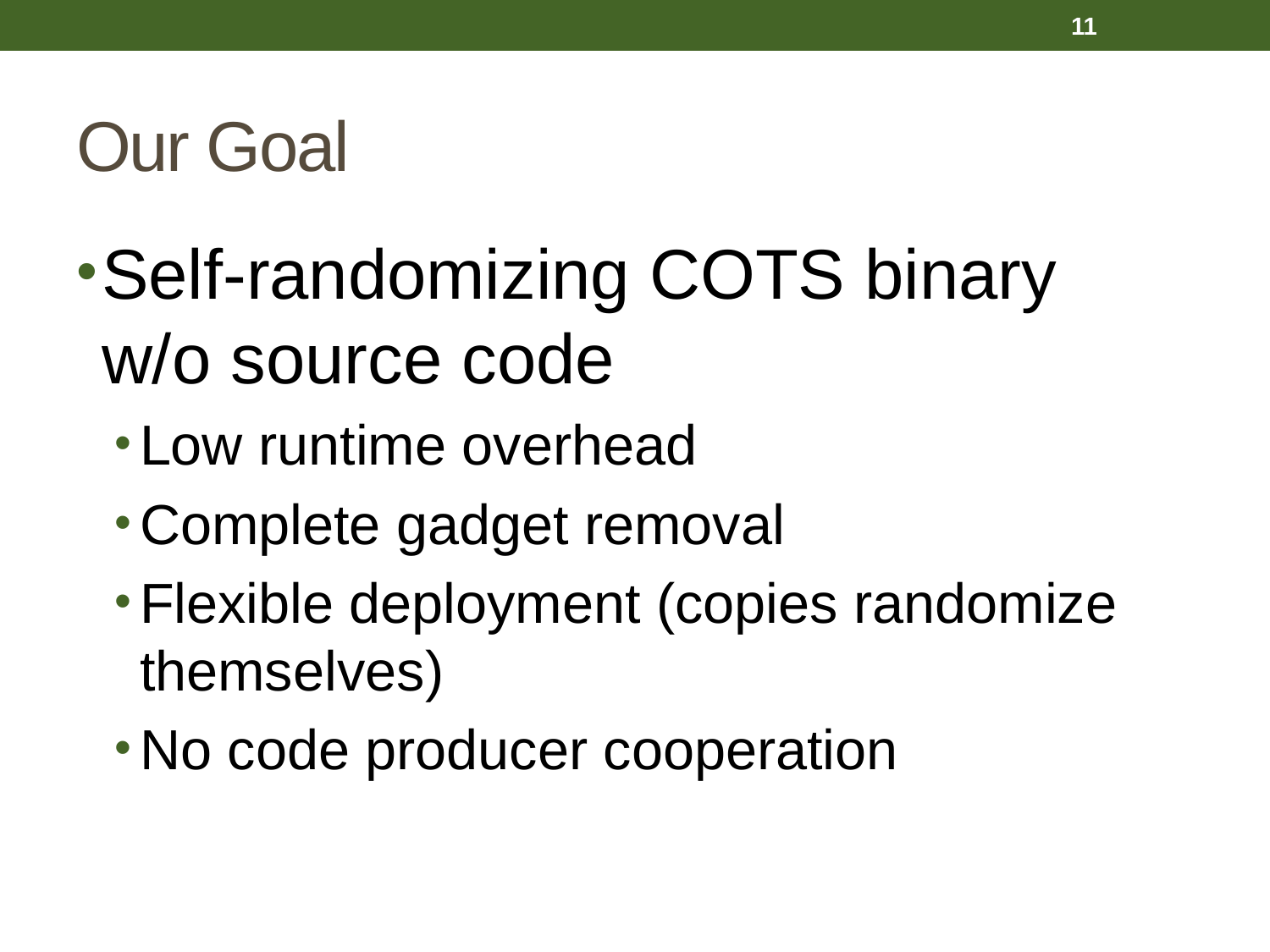

11
# Our Goal
Self-randomizing COTS binary
w/o source code
Low runtime overhead
Complete gadget removal
Flexible deployment (copies randomize themselves)
No code producer cooperation